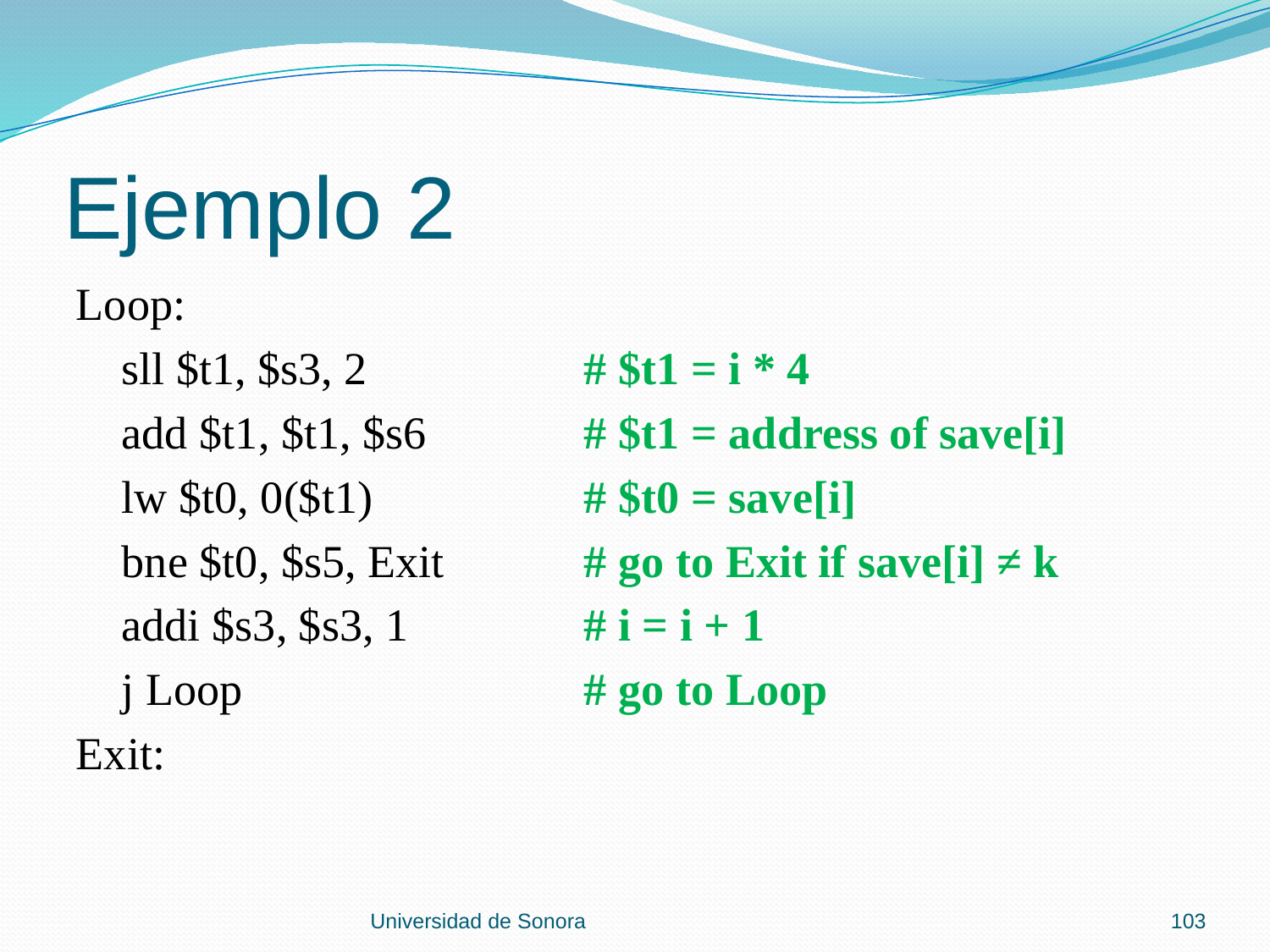

# Ejemplo 2
Loop:
    sll $t1, $s3, 2		# $t1 = i * 4
    add $t1, $t1, $s6		# $t1 = address of save[i]
    lw $t0, 0($t1)		# $t0 = save[i]
    bne $t0, $s5, Exit		# go to Exit if save[i] ≠ k
    addi $s3, $s3, 1		# i = i + 1
    j Loop			# go to Loop
Exit:

Universidad de Sonora
103